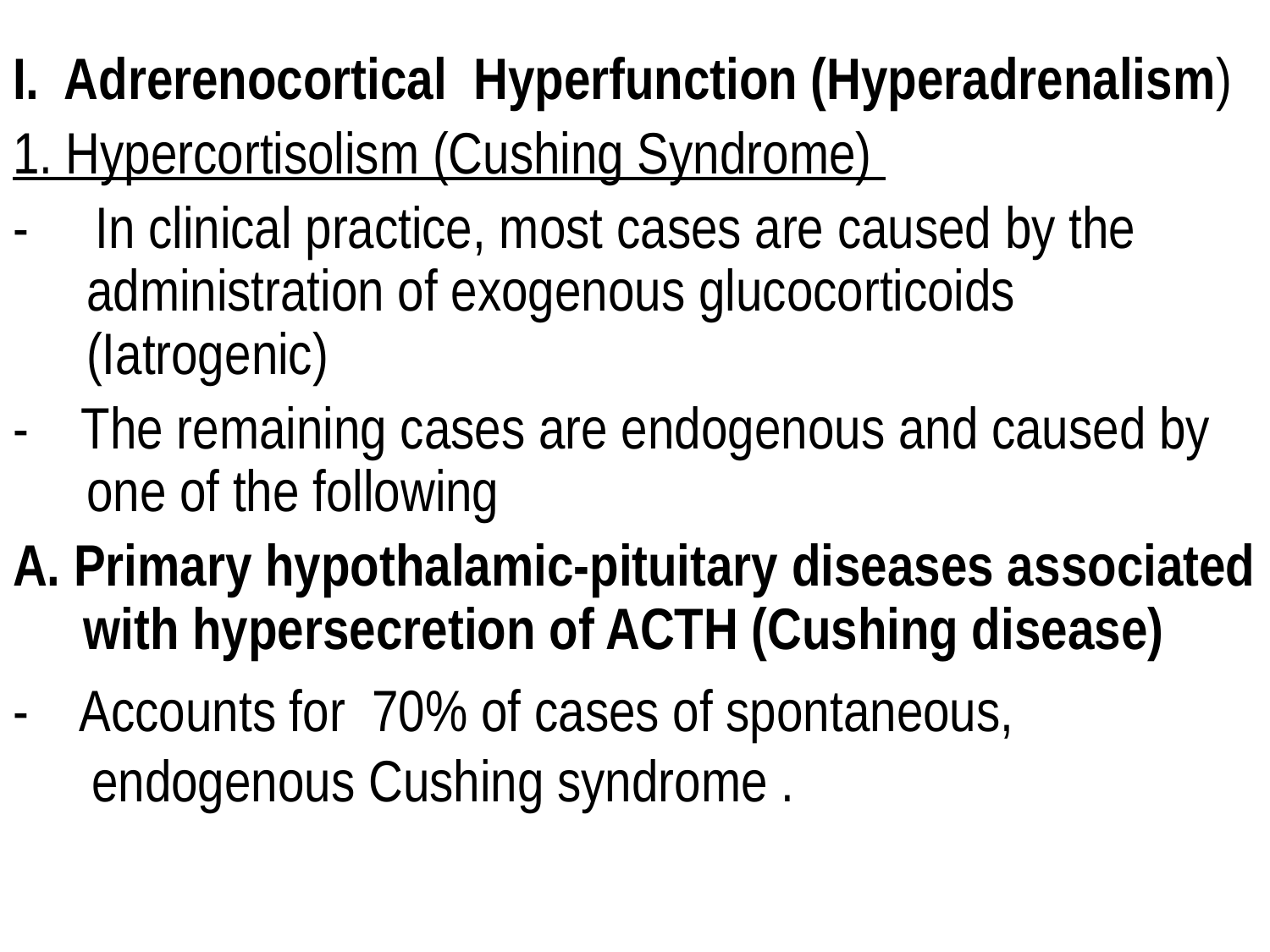

I.  Adrerenocortical  Hyperfunction (Hyperadrenalism)
1. Hypercortisolism (Cushing Syndrome)
-     In clinical practice, most cases are caused by the administration of exogenous glucocorticoids (Iatrogenic)
-    The remaining cases are endogenous and caused by one of the following
A. Primary hypothalamic-pituitary diseases associated with hypersecretion of ACTH (Cushing disease)
-    Accounts for  70% of cases of spontaneous, endogenous Cushing syndrome .